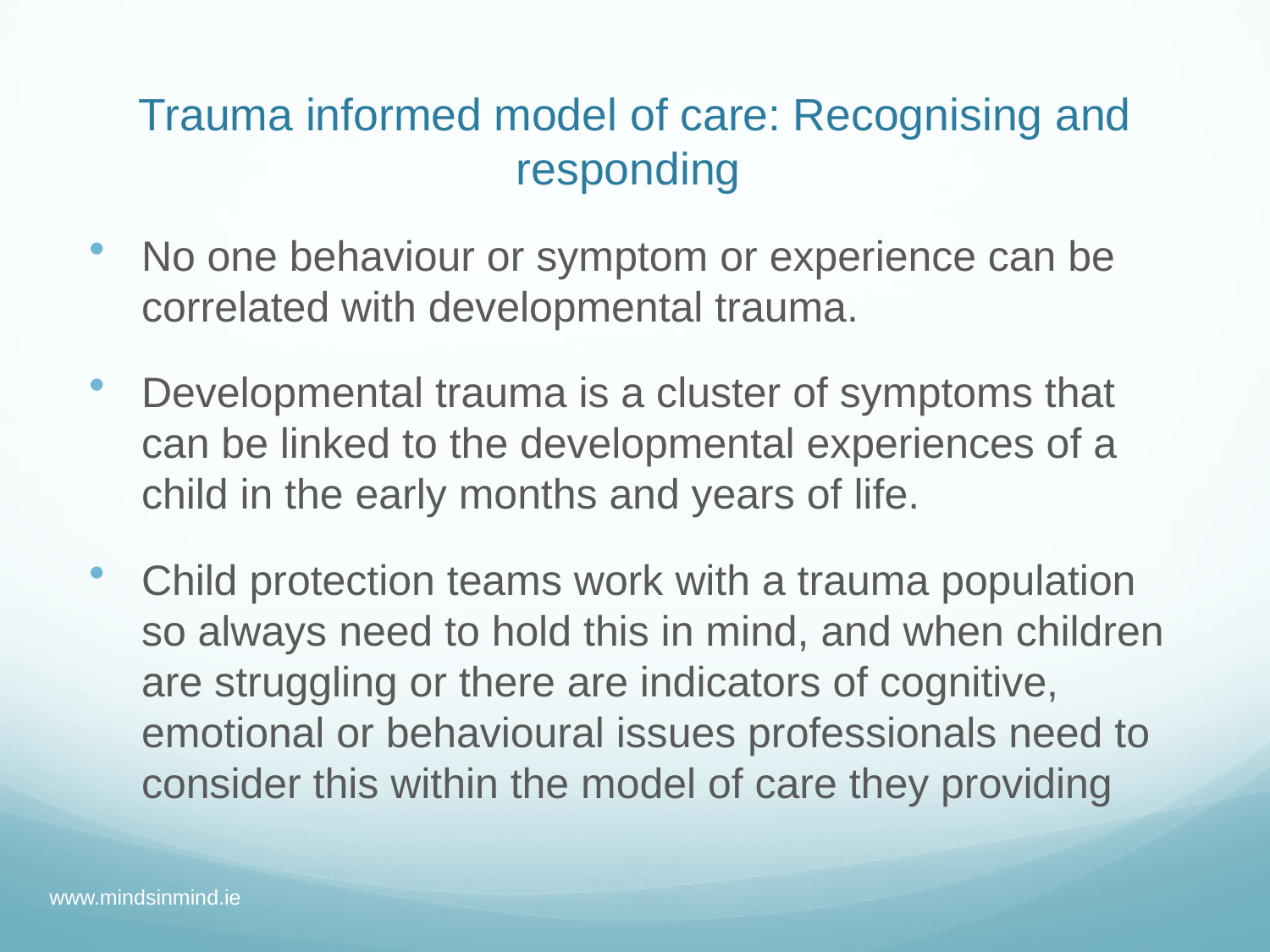

# Trauma informed model of care: Recognising and responding
No one behaviour or symptom or experience can be correlated with developmental trauma.
Developmental trauma is a cluster of symptoms that can be linked to the developmental experiences of a child in the early months and years of life.
Child protection teams work with a trauma population so always need to hold this in mind, and when children are struggling or there are indicators of cognitive, emotional or behavioural issues professionals need to consider this within the model of care they providing

www.mindsinmind.ie